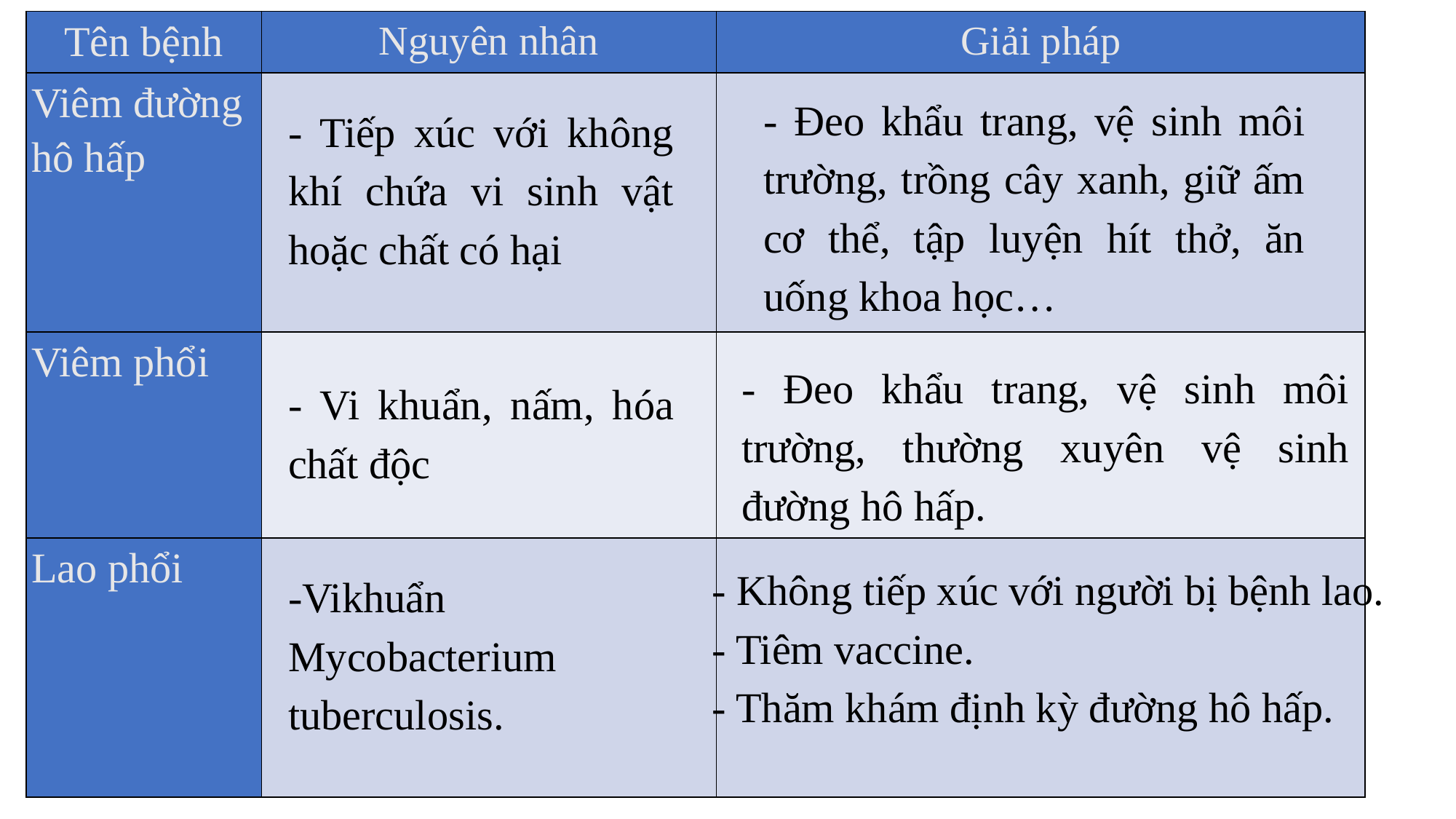

| Tên bệnh | Nguyên nhân | Giải pháp |
| --- | --- | --- |
| Viêm đường hô hấp |  |  |
| Viêm phổi |  |  |
| Lao phổi |  |  |
- Đeo khẩu trang, vệ sinh môi trường, trồng cây xanh, giữ ấm cơ thể, tập luyện hít thở, ăn uống khoa học…
- Tiếp xúc với không khí chứa vi sinh vật hoặc chất có hại
- Đeo khẩu trang, vệ sinh môi trường, thường xuyên vệ sinh đường hô hấp.
- Vi khuẩn, nấm, hóa chất độc
- Không tiếp xúc với người bị bệnh lao.
- Tiêm vaccine.
- Thăm khám định kỳ đường hô hấp.
-Vikhuẩn Mycobacterium tuberculosis.